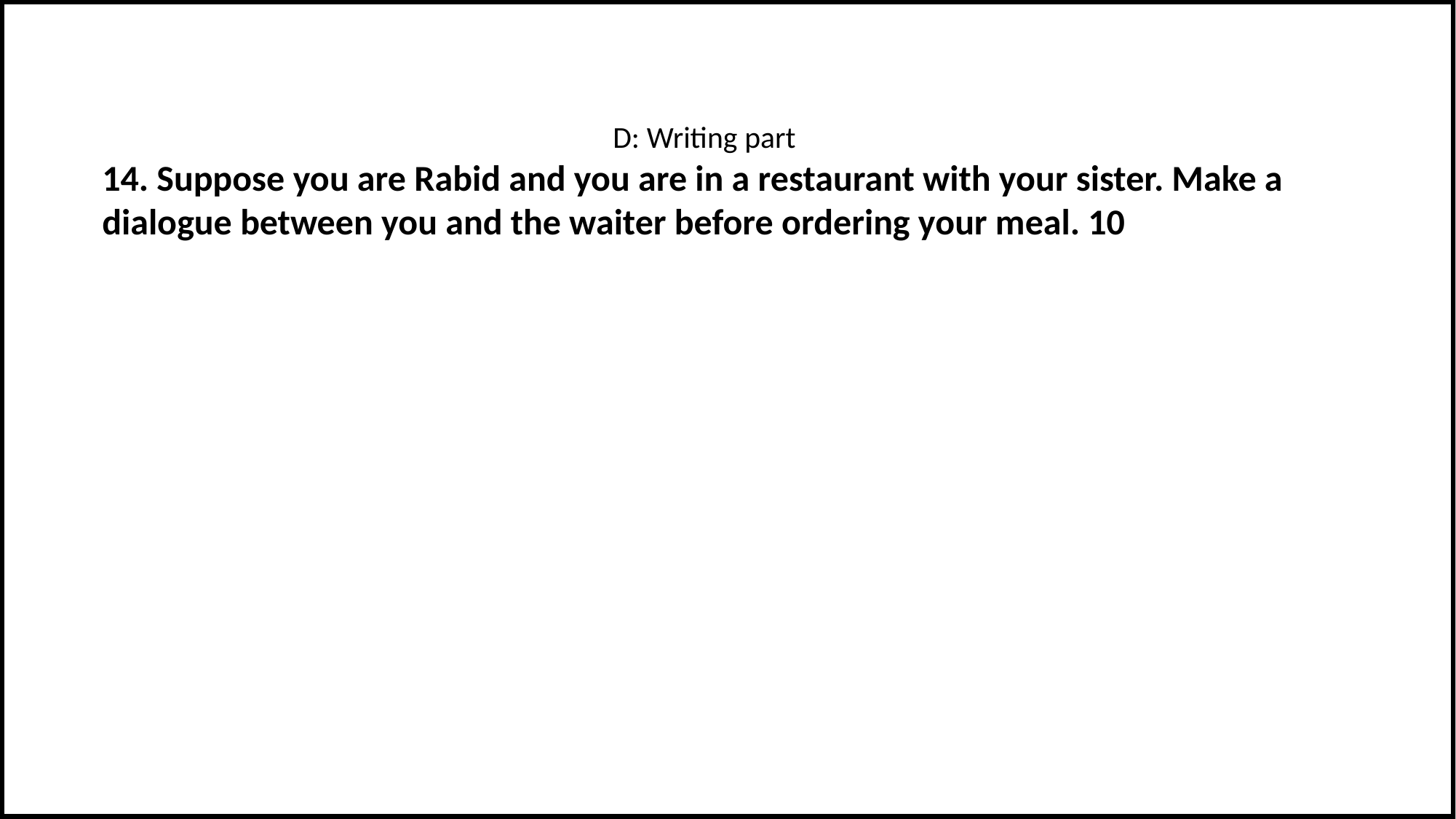

D: Writing part
14. Suppose you are Rabid and you are in a restaurant with your sister. Make a dialogue between you and the waiter before ordering your meal. 10